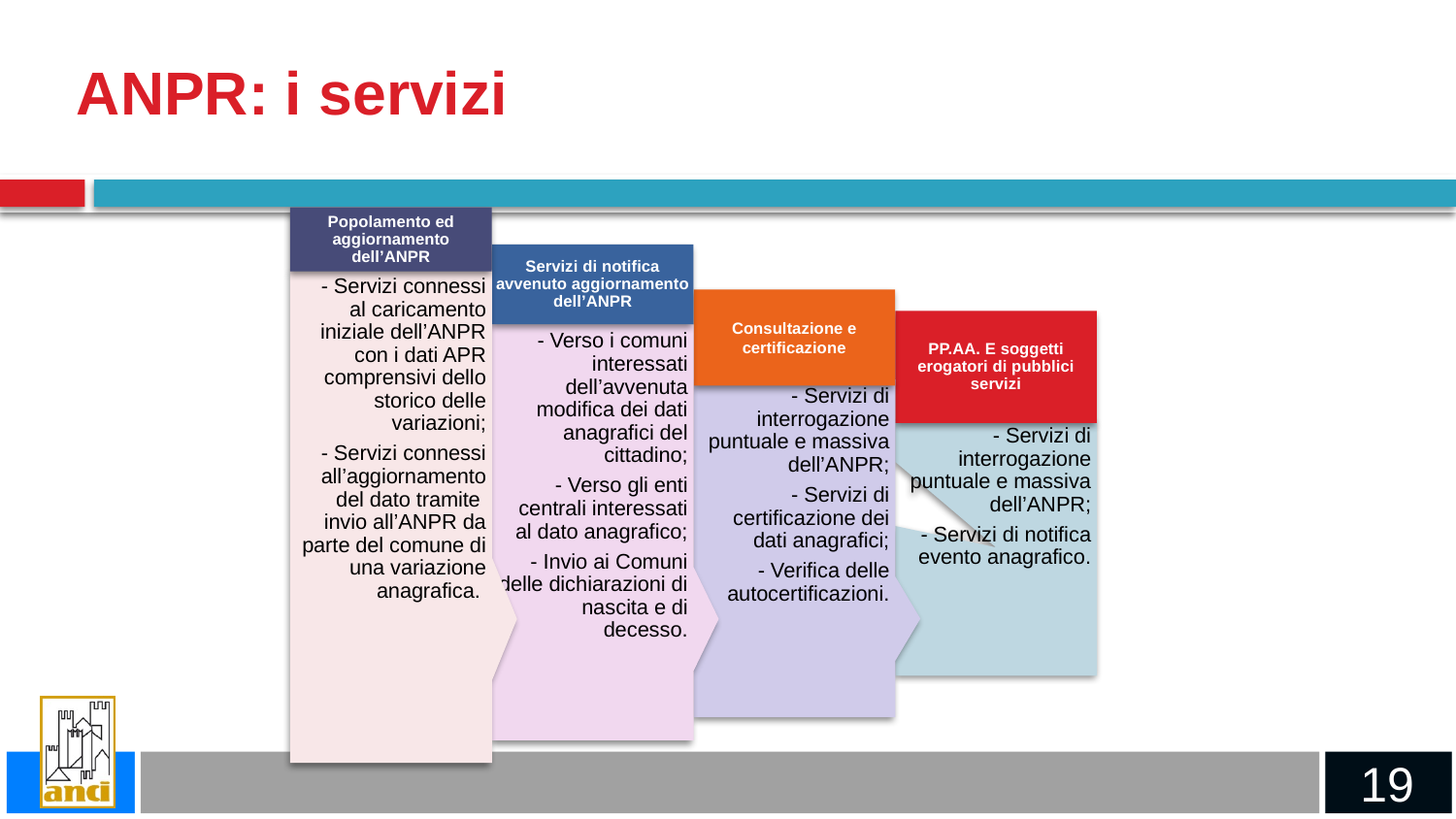

# ANPR: i servizi
- Servizi di interrogazione puntuale e massiva dell’ANPR;
- Servizi di notifica evento anagrafico.
PP.AA. E soggetti erogatori di pubblici servizi
- Servizi di interrogazione puntuale e massiva dell’ANPR;
- Servizi di certificazione dei dati anagrafici;
- Verifica delle autocertificazioni.
Consultazione e certificazione
- Verso i comuni interessati dell’avvenuta modifica dei dati anagrafici del cittadino;
- Verso gli enti centrali interessati al dato anagrafico;
- Invio ai Comuni delle dichiarazioni di nascita e di decesso.
Servizi di notifica avvenuto aggiornamento dell’ANPR
 - Servizi connessi al caricamento iniziale dell’ANPR con i dati APR comprensivi dello storico delle variazioni;
- Servizi connessi all’aggiornamento del dato tramite  invio all’ANPR da parte del comune di una variazione anagrafica.
Popolamento ed aggiornamento dell’ANPR